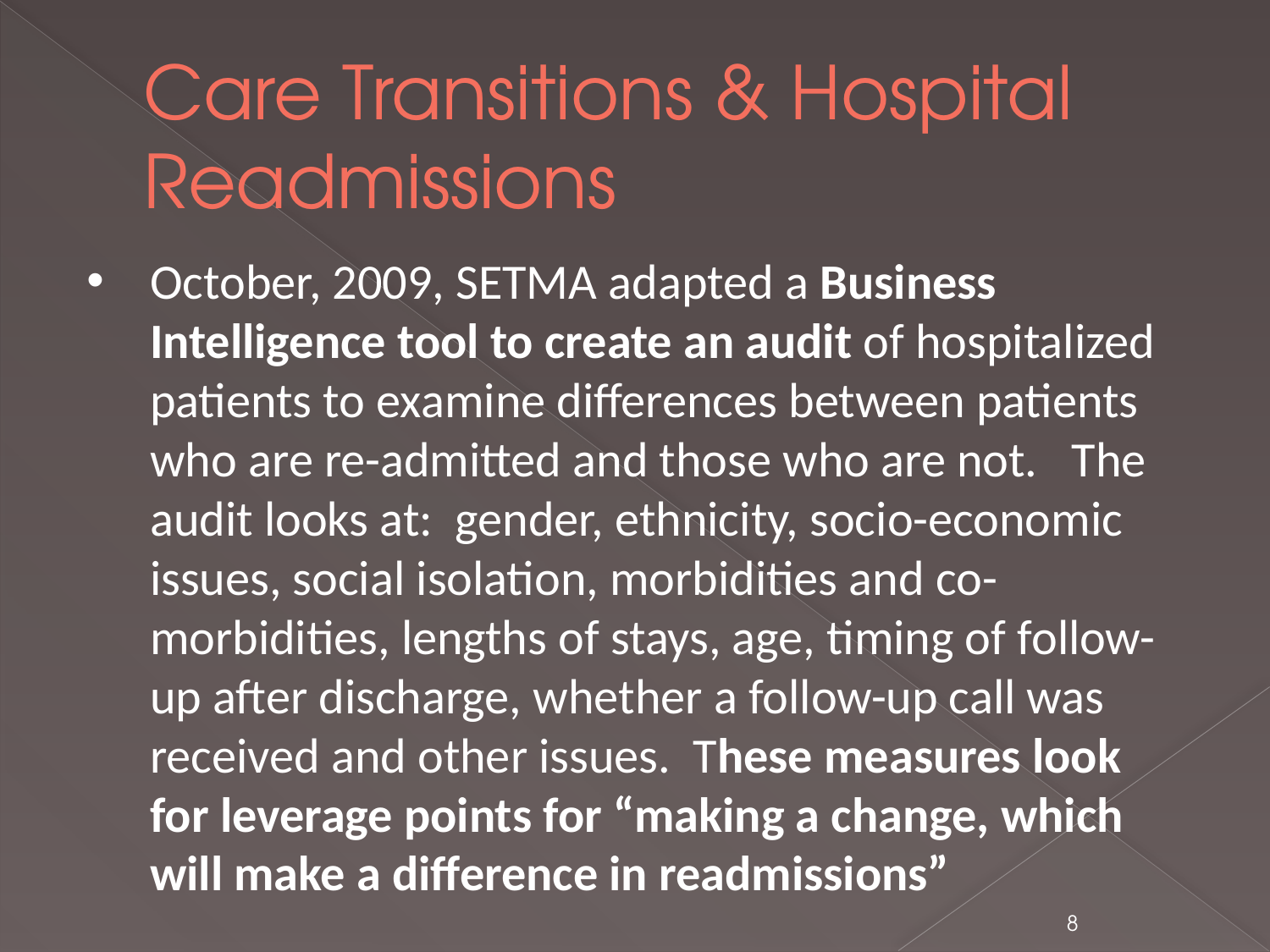

# Care Transitions & Hospital Readmissions
October, 2009, SETMA adapted a Business Intelligence tool to create an audit of hospitalized patients to examine differences between patients who are re-admitted and those who are not.   The audit looks at:  gender, ethnicity, socio-economic issues, social isolation, morbidities and co-morbidities, lengths of stays, age, timing of follow-up after discharge, whether a follow-up call was received and other issues.  These measures look for leverage points for “making a change, which will make a difference in readmissions”
8